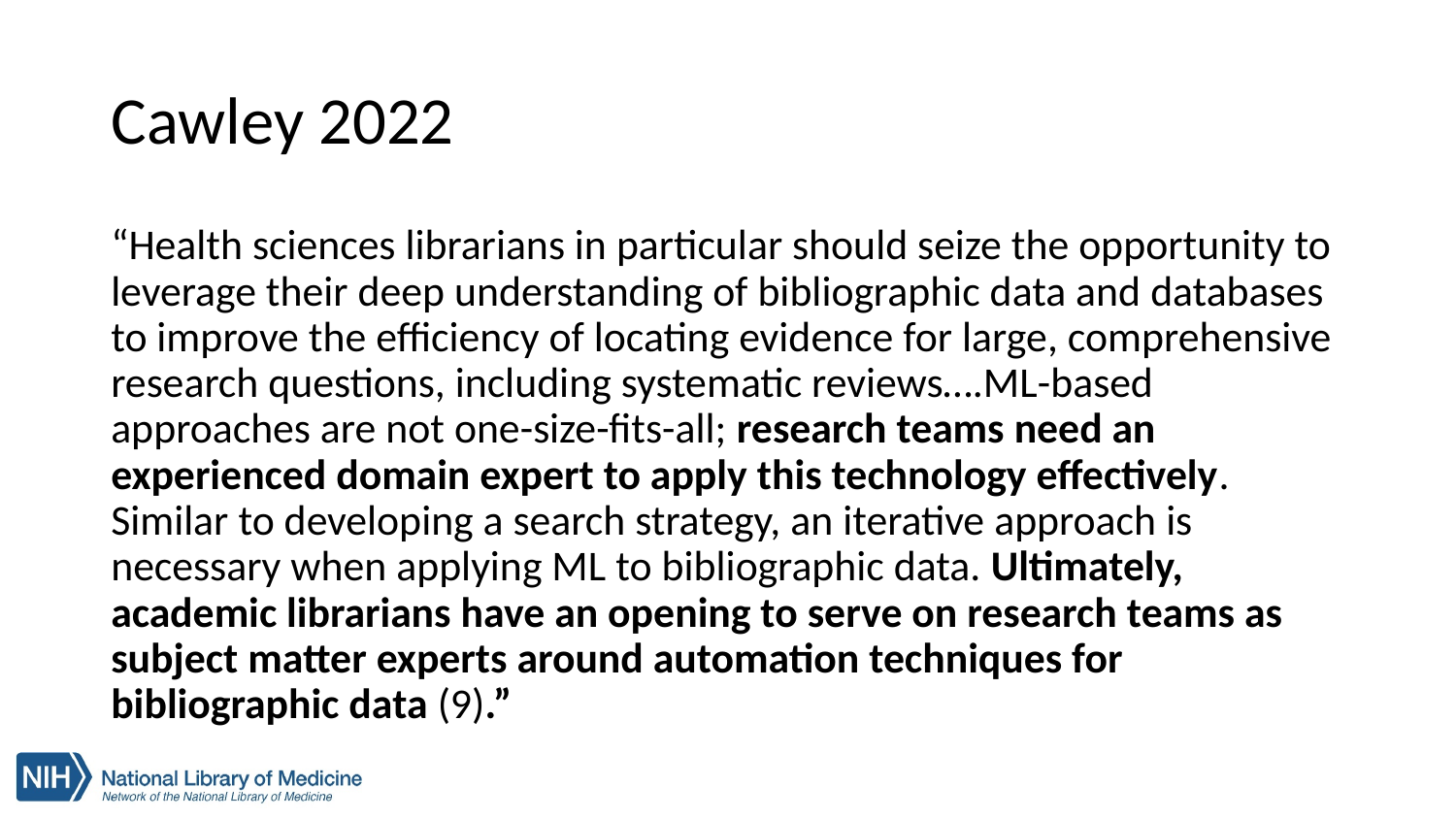

# Cawley 2022
“Health sciences librarians in particular should seize the opportunity to leverage their deep understanding of bibliographic data and databases to improve the efficiency of locating evidence for large, comprehensive research questions, including systematic reviews….ML-based approaches are not one-size-fits-all; research teams need an experienced domain expert to apply this technology effectively. Similar to developing a search strategy, an iterative approach is necessary when applying ML to bibliographic data. Ultimately, academic librarians have an opening to serve on research teams as subject matter experts around automation techniques for bibliographic data (9).”